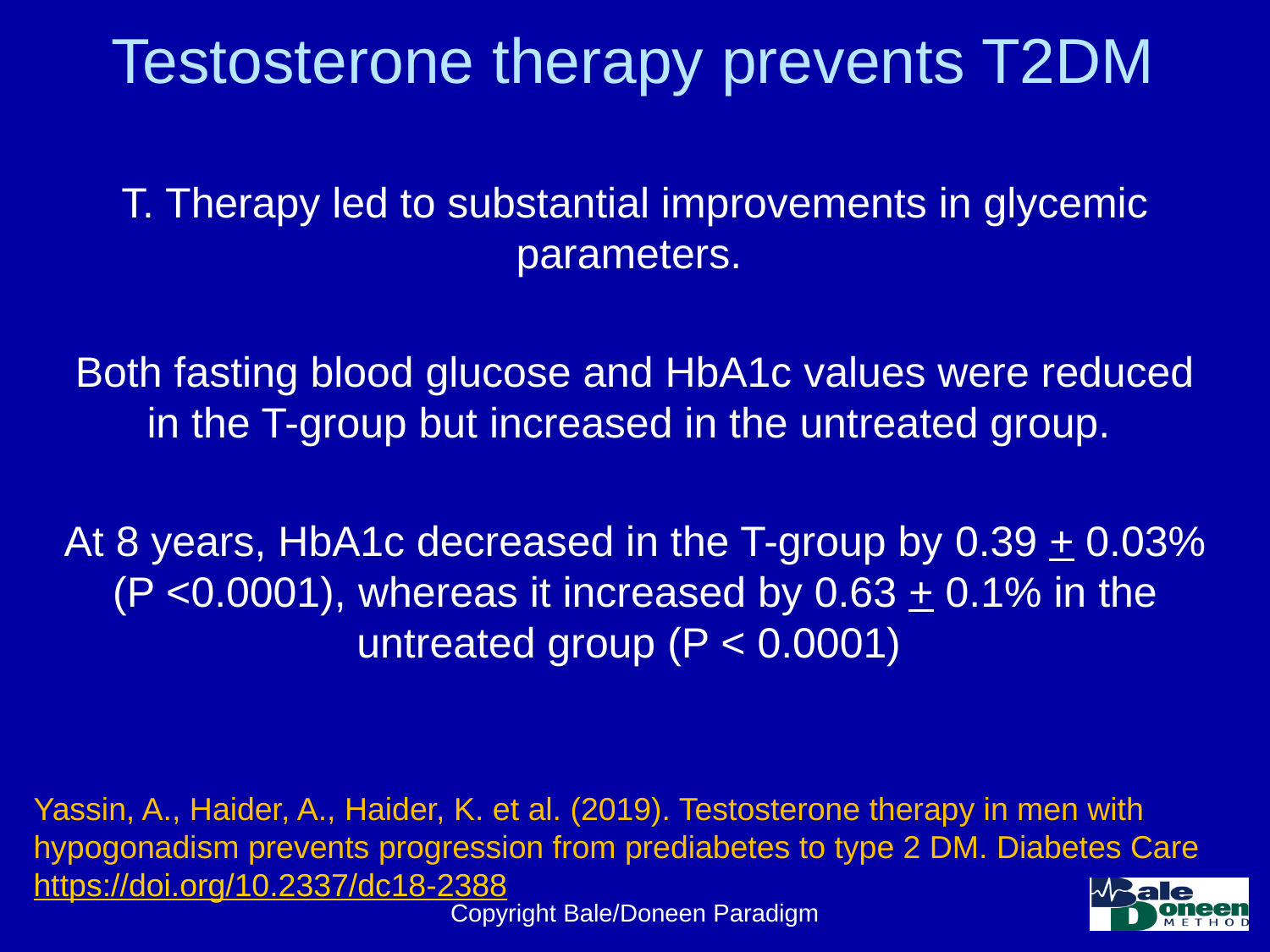

# Testosterone therapy prevents T2DM
T. Therapy led to substantial improvements in glycemic parameters.

Both fasting blood glucose and HbA1c values were reduced in the T-group but increased in the untreated group.

At 8 years, HbA1c decreased in the T-group by 0.39 + 0.03% (P <0.0001), whereas it increased by 0.63 + 0.1% in the untreated group (P < 0.0001)
Yassin, A., Haider, A., Haider, K. et al. (2019). Testosterone therapy in men with hypogonadism prevents progression from prediabetes to type 2 DM. Diabetes Care https://doi.org/10.2337/dc18-2388
Copyright Bale/Doneen Paradigm